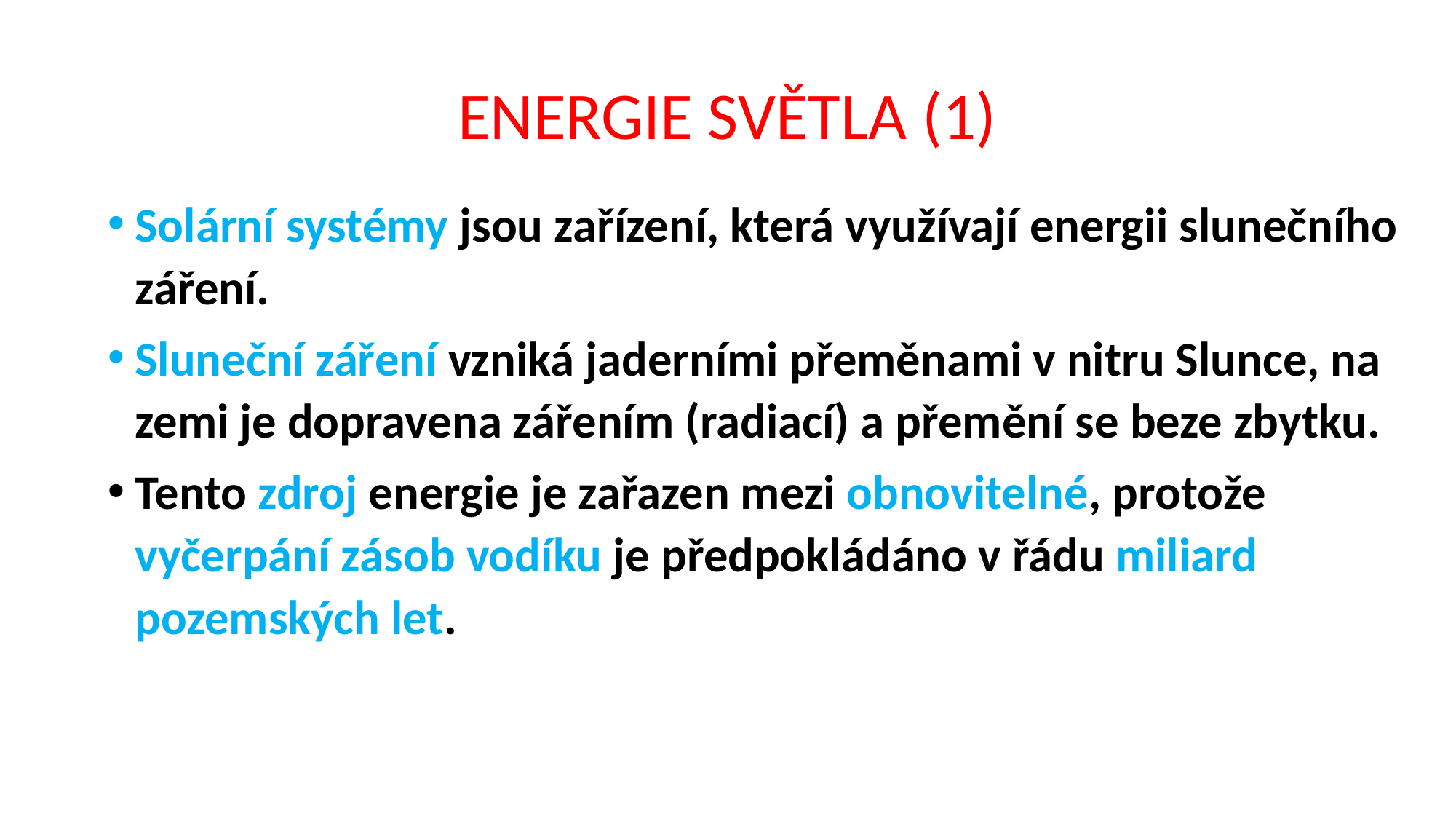

# ENERGIE SVĚTLA (1)
Solární systémy jsou zařízení, která využívají energii slunečního záření.
Sluneční záření vzniká jaderními přeměnami v nitru Slunce, na zemi je dopravena zářením (radiací) a přemění se beze zbytku.
Tento zdroj energie je zařazen mezi obnovitelné, protože vyčerpání zásob vodíku je předpokládáno v řádu miliard pozemských let.